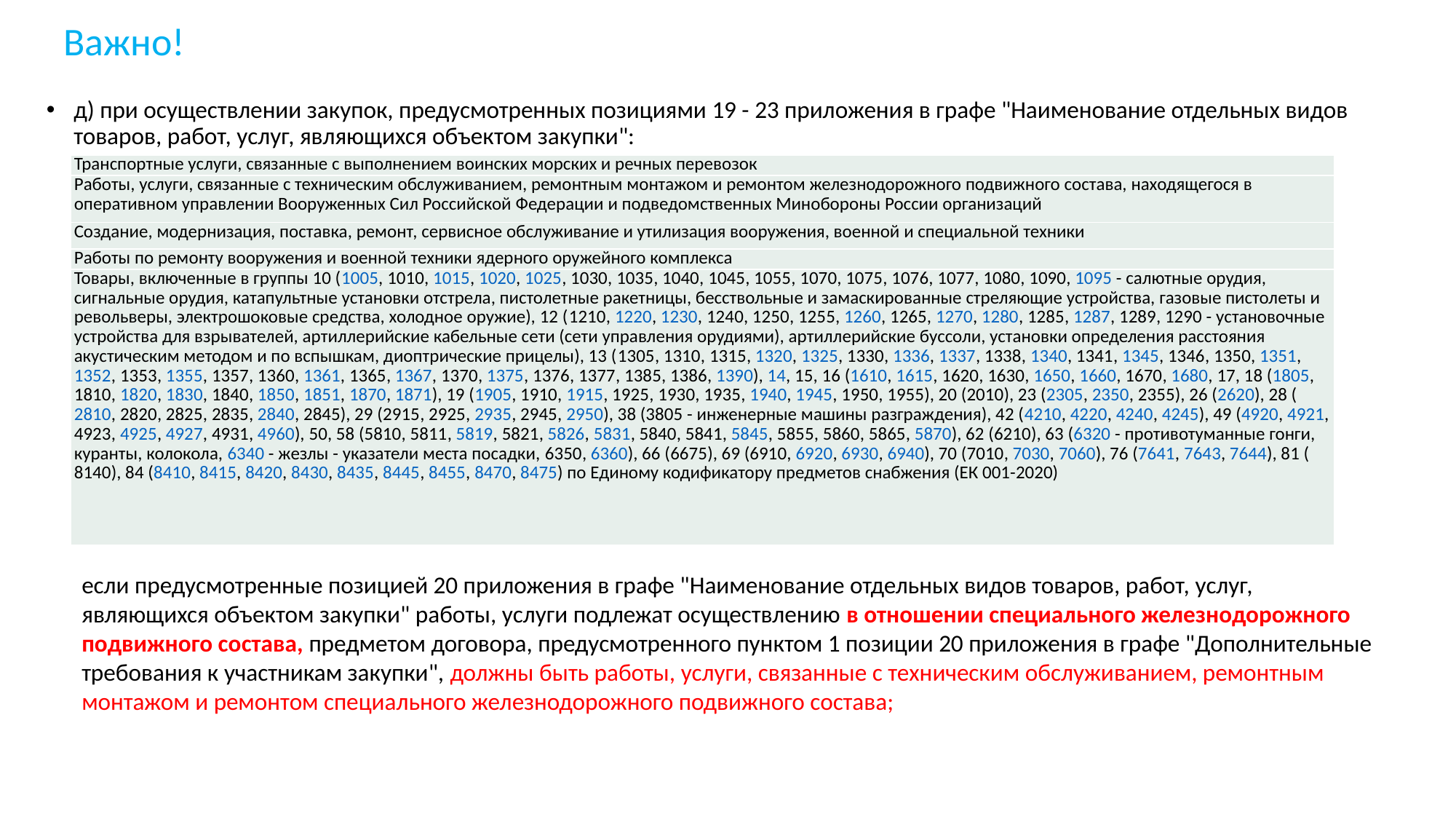

# Важно!
д) при осуществлении закупок, предусмотренных позициями 19 - 23 приложения в графе "Наименование отдельных видов товаров, работ, услуг, являющихся объектом закупки":
| Транспортные услуги, связанные с выполнением воинских морских и речных перевозок |
| --- |
| Работы, услуги, связанные с техническим обслуживанием, ремонтным монтажом и ремонтом железнодорожного подвижного состава, находящегося в оперативном управлении Вооруженных Сил Российской Федерации и подведомственных Минобороны России организаций |
| Создание, модернизация, поставка, ремонт, сервисное обслуживание и утилизация вооружения, военной и специальной техники |
| Работы по ремонту вооружения и военной техники ядерного оружейного комплекса |
| Товары, включенные в группы 10 (1005, 1010, 1015, 1020, 1025, 1030, 1035, 1040, 1045, 1055, 1070, 1075, 1076, 1077, 1080, 1090, 1095 - салютные орудия, сигнальные орудия, катапультные установки отстрела, пистолетные ракетницы, бесствольные и замаскированные стреляющие устройства, газовые пистолеты и револьверы, электрошоковые средства, холодное оружие), 12 (1210, 1220, 1230, 1240, 1250, 1255, 1260, 1265, 1270, 1280, 1285, 1287, 1289, 1290 - установочные устройства для взрывателей, артиллерийские кабельные сети (сети управления орудиями), артиллерийские буссоли, установки определения расстояния акустическим методом и по вспышкам, диоптрические прицелы), 13 (1305, 1310, 1315, 1320, 1325, 1330, 1336, 1337, 1338, 1340, 1341, 1345, 1346, 1350, 1351, 1352, 1353, 1355, 1357, 1360, 1361, 1365, 1367, 1370, 1375, 1376, 1377, 1385, 1386, 1390), 14, 15, 16 (1610, 1615, 1620, 1630, 1650, 1660, 1670, 1680, 17, 18 (1805, 1810, 1820, 1830, 1840, 1850, 1851, 1870, 1871), 19 (1905, 1910, 1915, 1925, 1930, 1935, 1940, 1945, 1950, 1955), 20 (2010), 23 (2305, 2350, 2355), 26 (2620), 28 (2810, 2820, 2825, 2835, 2840, 2845), 29 (2915, 2925, 2935, 2945, 2950), 38 (3805 - инженерные машины разграждения), 42 (4210, 4220, 4240, 4245), 49 (4920, 4921, 4923, 4925, 4927, 4931, 4960), 50, 58 (5810, 5811, 5819, 5821, 5826, 5831, 5840, 5841, 5845, 5855, 5860, 5865, 5870), 62 (6210), 63 (6320 - противотуманные гонги, куранты, колокола, 6340 - жезлы - указатели места посадки, 6350, 6360), 66 (6675), 69 (6910, 6920, 6930, 6940), 70 (7010, 7030, 7060), 76 (7641, 7643, 7644), 81 (8140), 84 (8410, 8415, 8420, 8430, 8435, 8445, 8455, 8470, 8475) по Единому кодификатору предметов снабжения (ЕК 001-2020) |
если предусмотренные позицией 20 приложения в графе "Наименование отдельных видов товаров, работ, услуг, являющихся объектом закупки" работы, услуги подлежат осуществлению в отношении специального железнодорожного подвижного состава, предметом договора, предусмотренного пунктом 1 позиции 20 приложения в графе "Дополнительные требования к участникам закупки", должны быть работы, услуги, связанные с техническим обслуживанием, ремонтным монтажом и ремонтом специального железнодорожного подвижного состава;